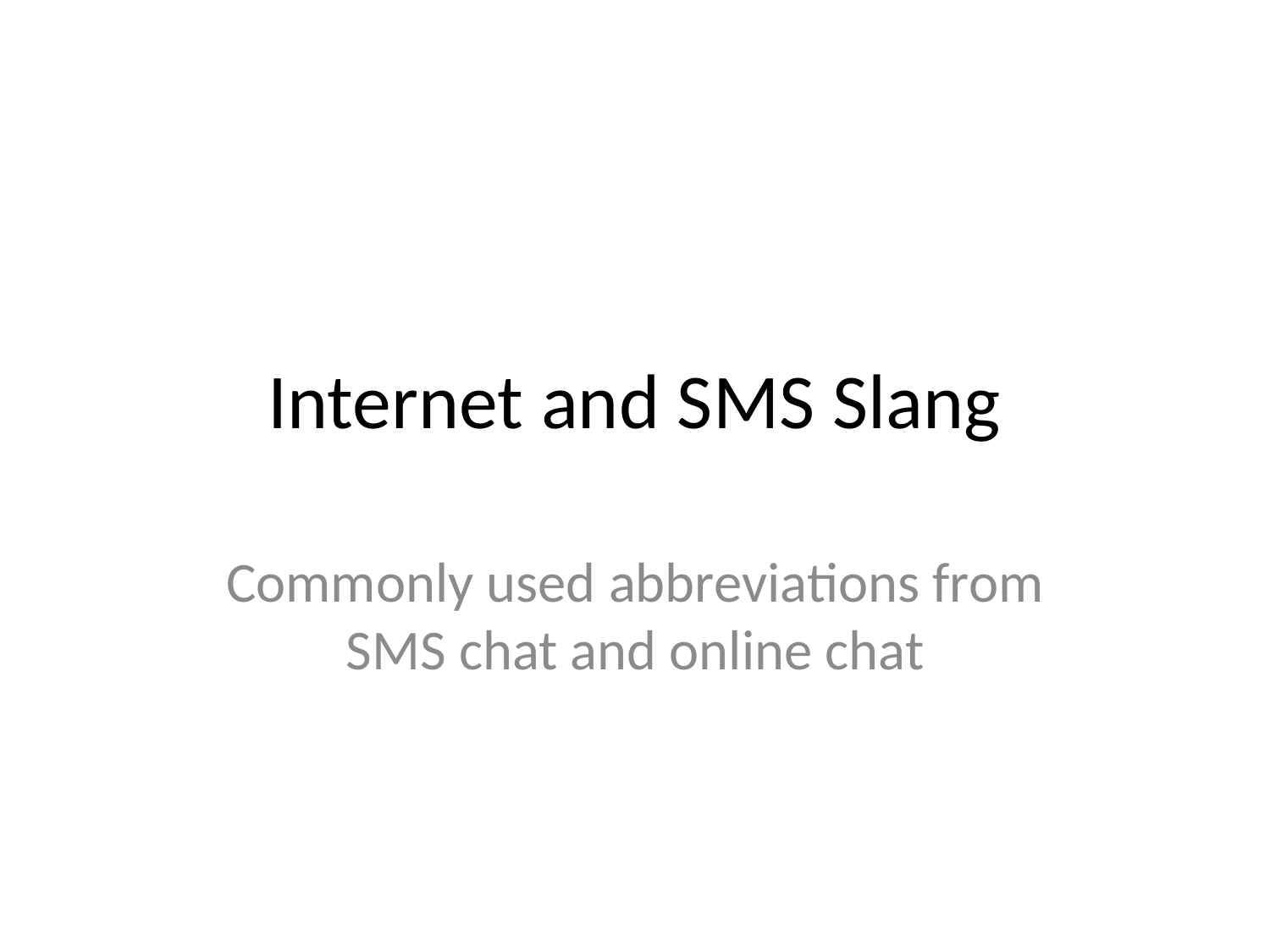

# Internet and SMS Slang
Commonly used abbreviations from SMS chat and online chat